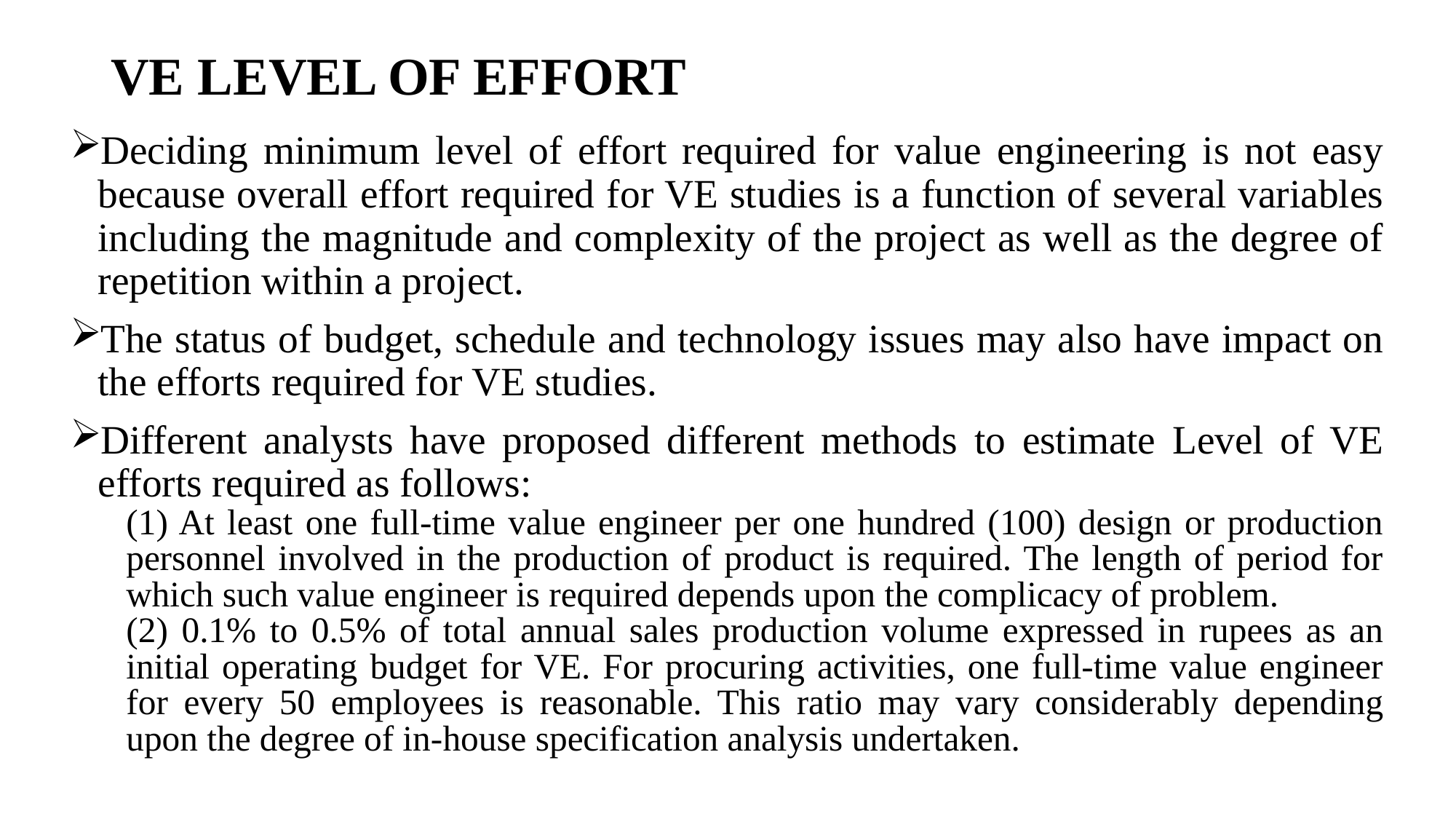

VE LEVEL OF EFFORT
Deciding minimum level of effort required for value engineering is not easy because overall effort required for VE studies is a function of several variables including the magnitude and complexity of the project as well as the degree of repetition within a project.
The status of budget, schedule and technology issues may also have impact on the efforts required for VE studies.
Different analysts have proposed different methods to estimate Level of VE efforts required as follows:
(1) At least one full-time value engineer per one hundred (100) design or production personnel involved in the production of product is required. The length of period for which such value engineer is required depends upon the complicacy of problem.
(2) 0.1% to 0.5% of total annual sales production volume expressed in rupees as an initial operating budget for VE. For procuring activities, one full-time value engineer for every 50 employees is reasonable. This ratio may vary considerably depending upon the degree of in-house specification analysis undertaken.